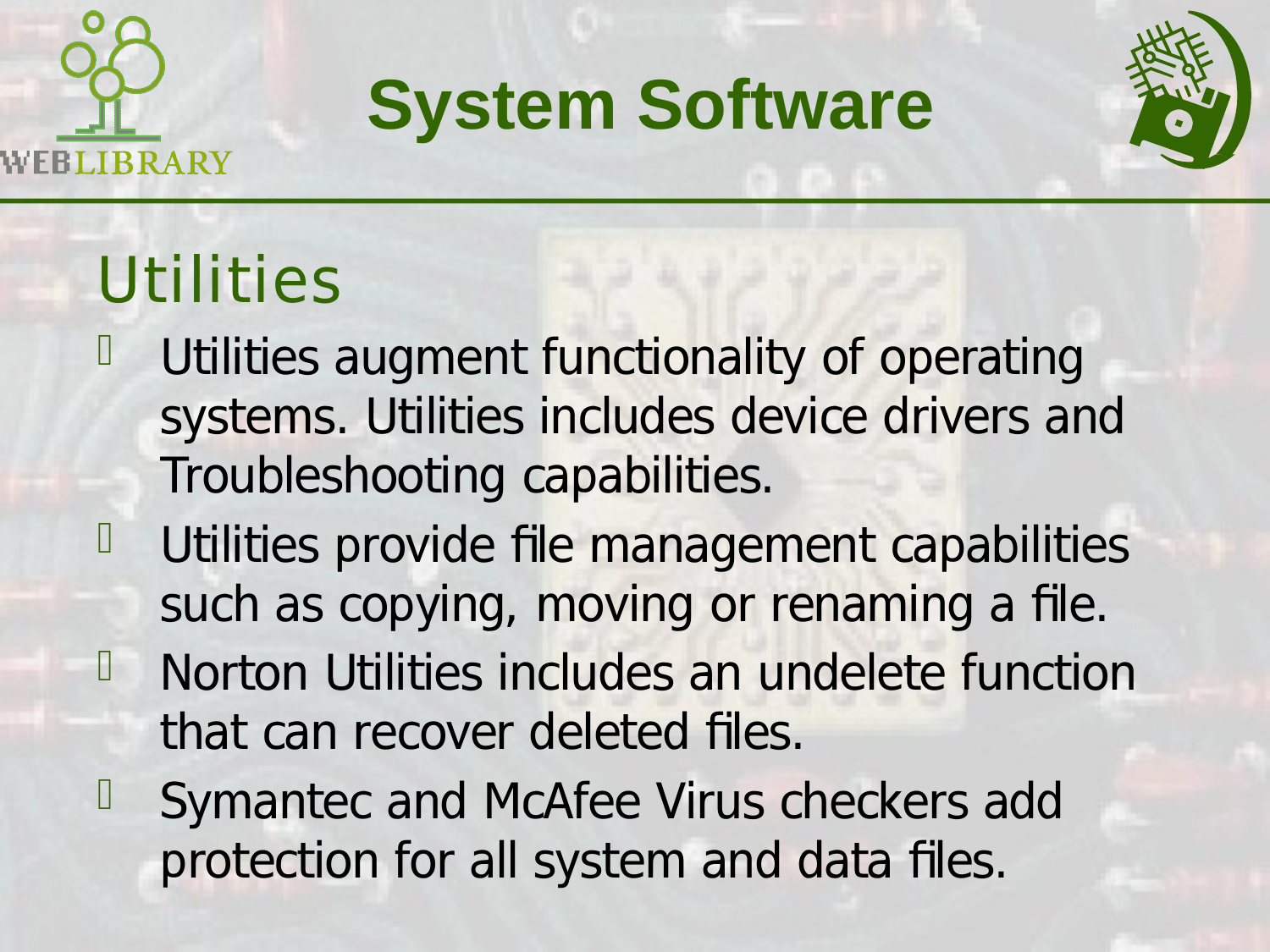

# System Software
Utilities
Utilities augment functionality of operating systems. Utilities includes device drivers and Troubleshooting capabilities.
Utilities provide file management capabilities such as copying, moving or renaming a file.
Norton Utilities includes an undelete function that can recover deleted files.
Symantec and McAfee Virus checkers add protection for all system and data files.